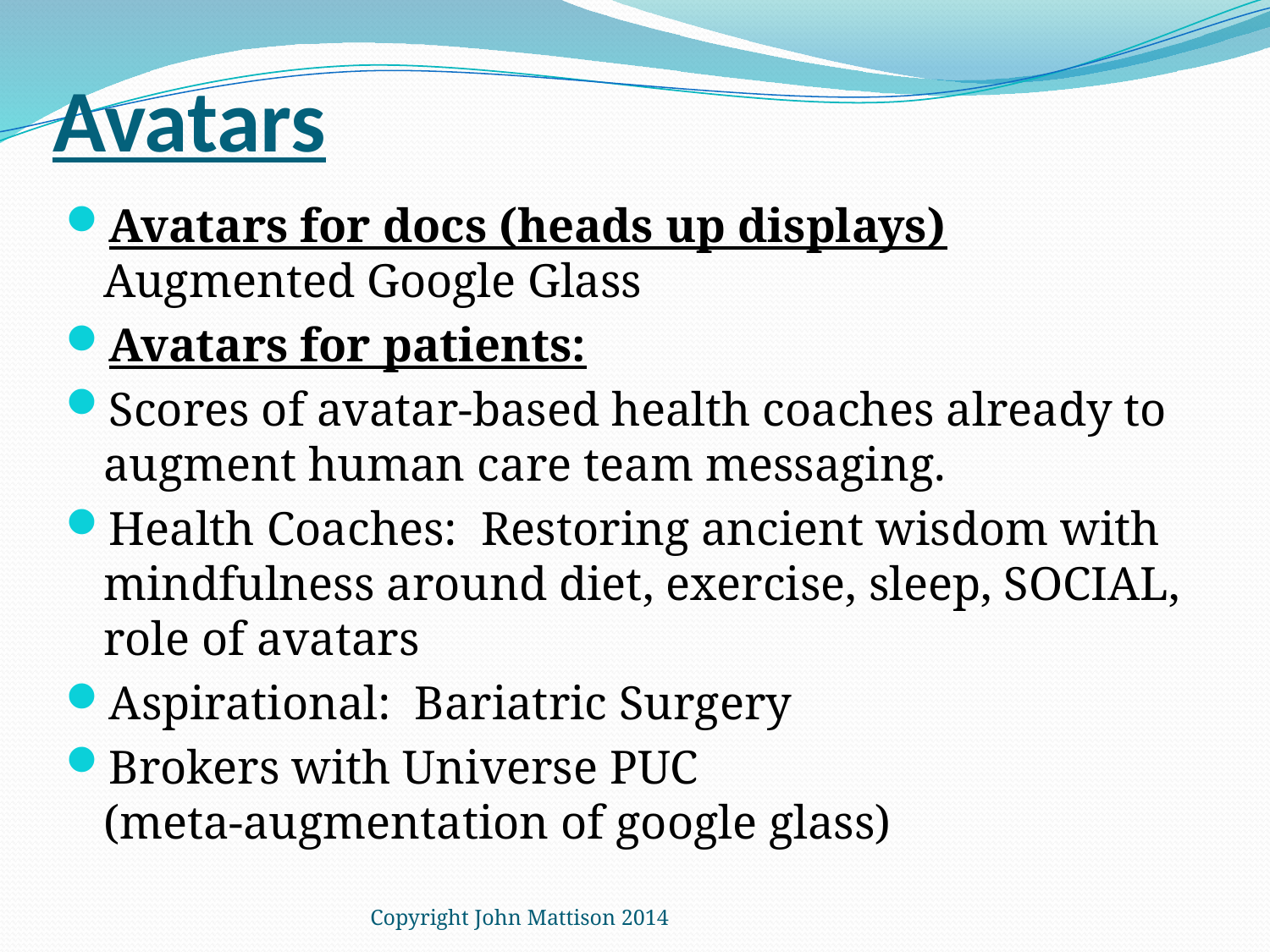

# Avatars
Avatars for docs (heads up displays)
Augmented Google Glass
Avatars for patients:
Scores of avatar-based health coaches already to augment human care team messaging.
Health Coaches:  Restoring ancient wisdom with mindfulness around diet, exercise, sleep, SOCIAL, role of avatars
Aspirational:  Bariatric Surgery
Brokers with Universe PUC
(meta-augmentation of google glass)
Copyright John Mattison 2014